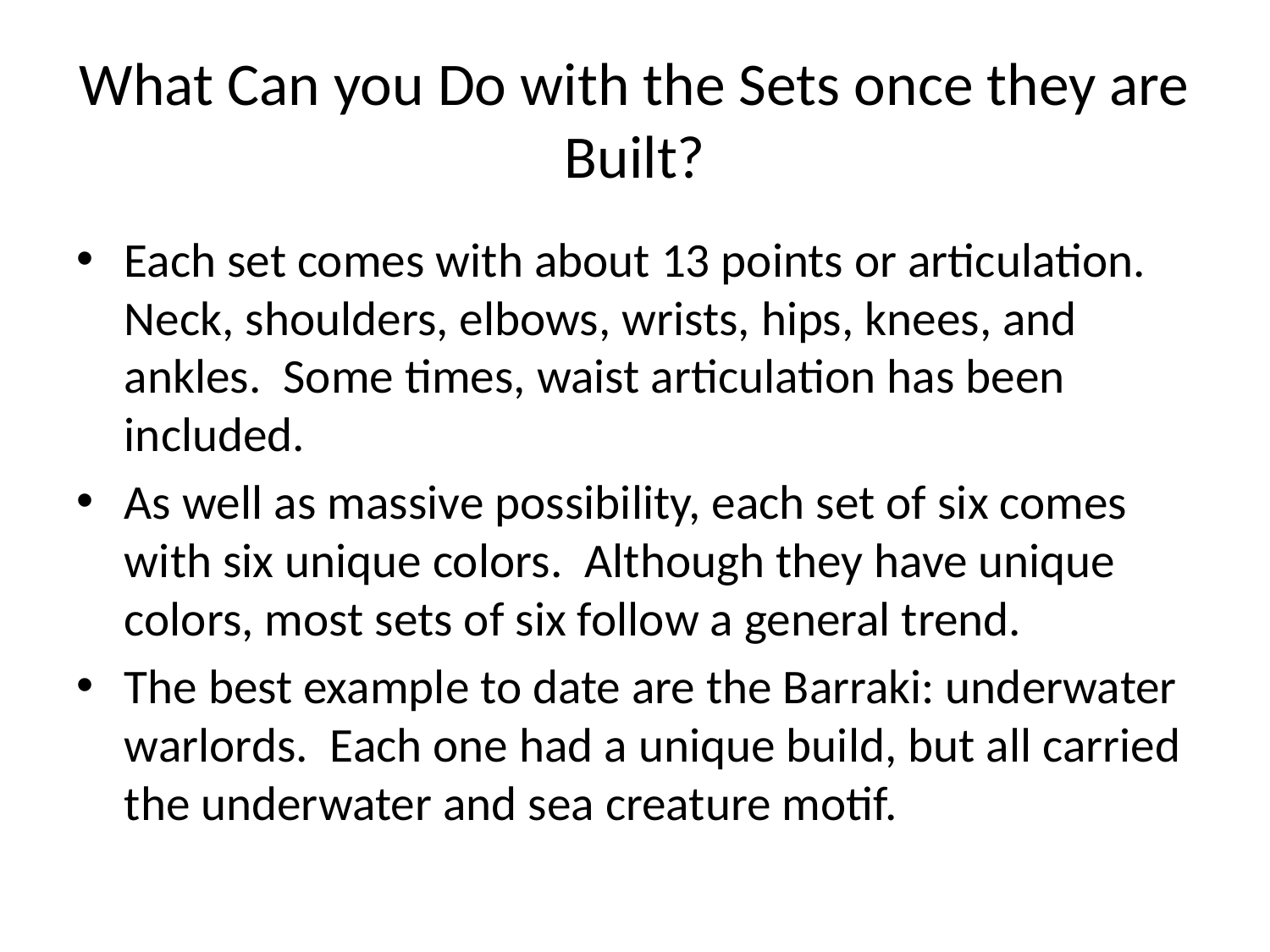

# What Can you Do with the Sets once they are Built?
Each set comes with about 13 points or articulation.  Neck, shoulders, elbows, wrists, hips, knees, and ankles.  Some times, waist articulation has been included.
As well as massive possibility, each set of six comes with six unique colors.  Although they have unique colors, most sets of six follow a general trend.
The best example to date are the Barraki: underwater warlords.  Each one had a unique build, but all carried the underwater and sea creature motif.